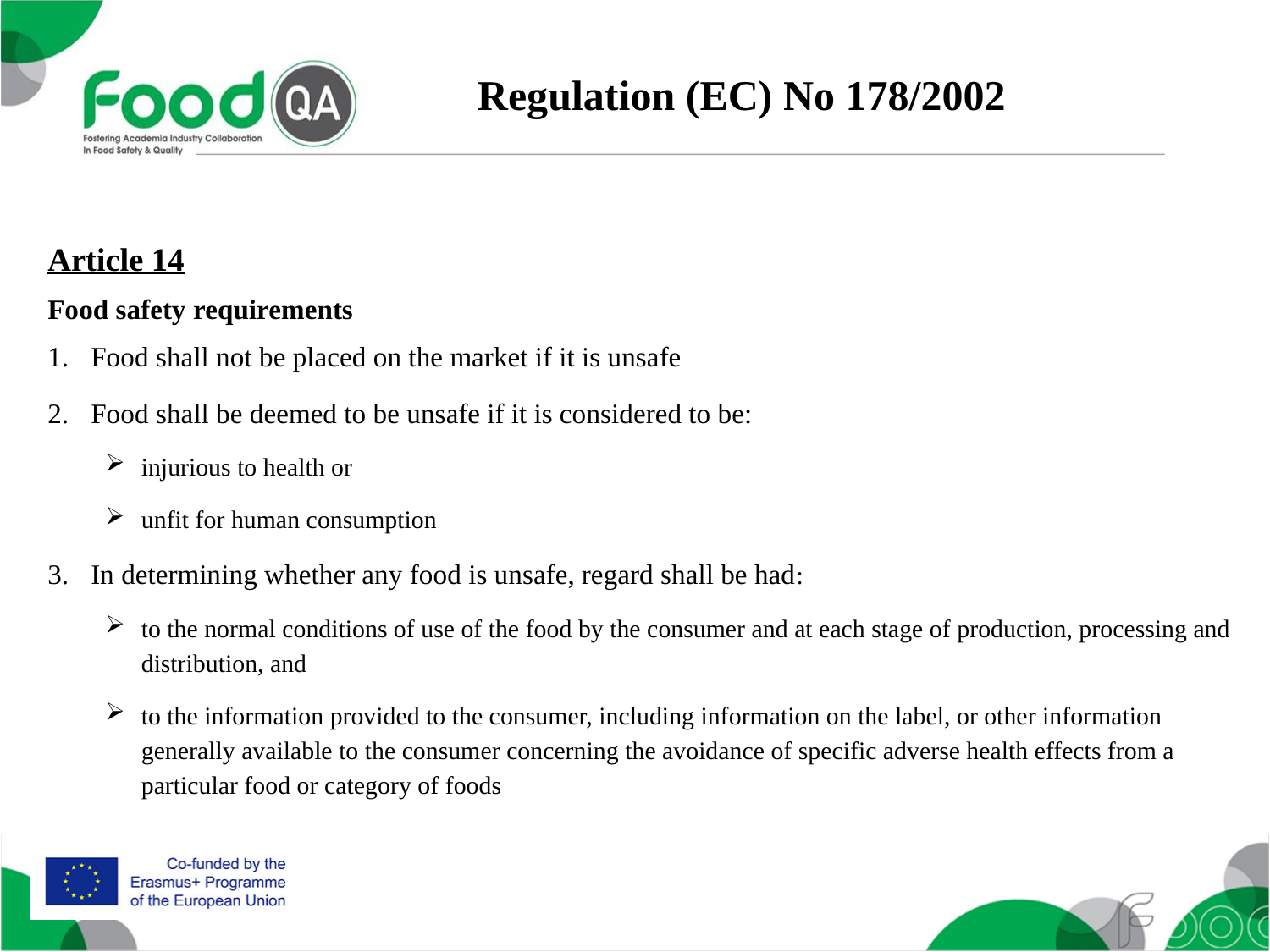

Regulation (EC) No 178/2002
Article 14
Food safety requirements
Food shall not be placed on the market if it is unsafe
Food shall be deemed to be unsafe if it is considered to be:
injurious to health or
unfit for human consumption
In determining whether any food is unsafe, regard shall be had:
to the normal conditions of use of the food by the consumer and at each stage of production, processing and distribution, and
to the information provided to the consumer, including information on the label, or other information generally available to the consumer concerning the avoidance of specific adverse health effects from a particular food or category of foods